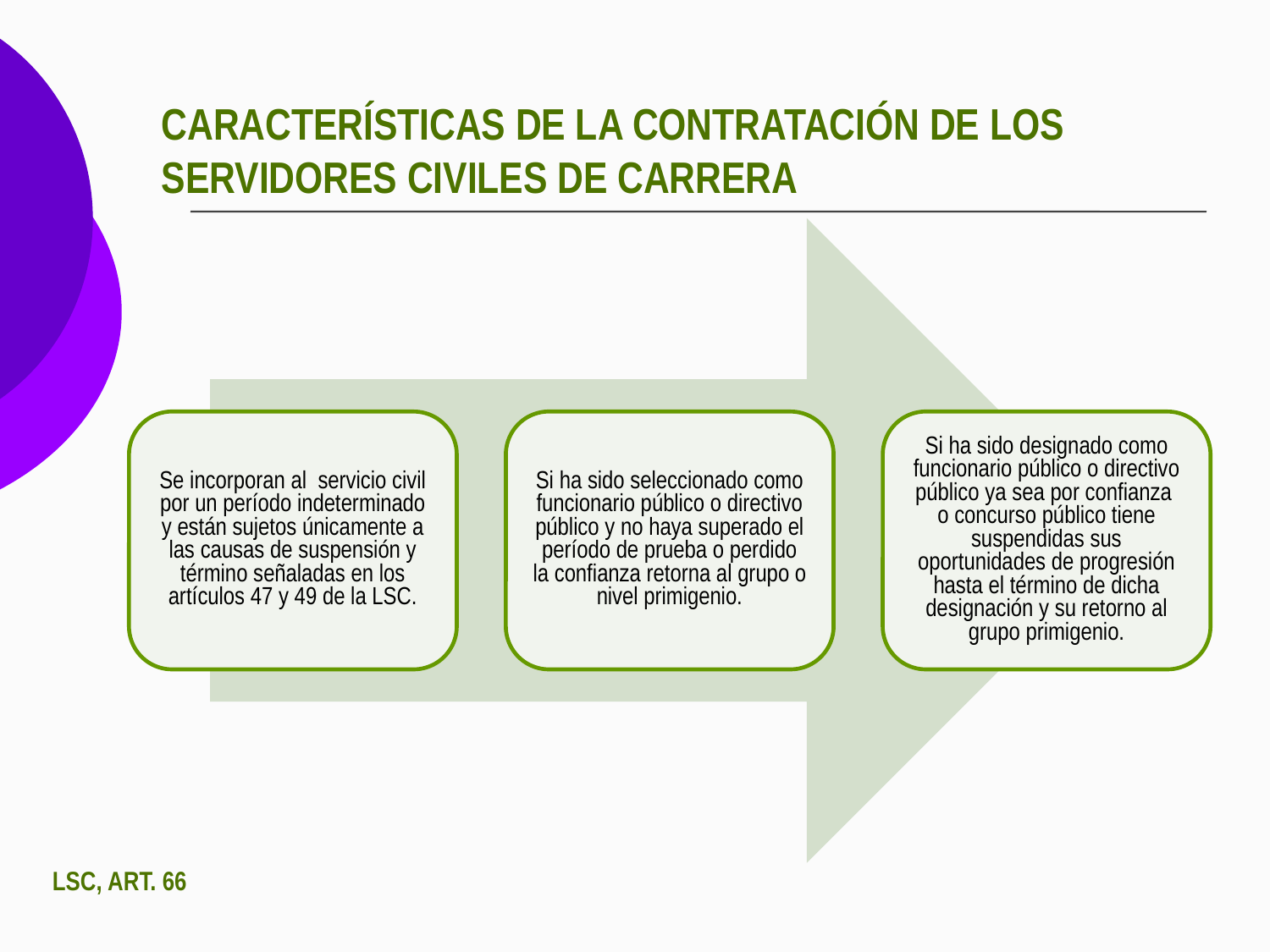

CARACTERÍSTICAS DE LA CONTRATACIÓN DE LOS SERVIDORES CIVILES DE CARRERA
Se incorporan al  servicio civil por un período indeterminado y están sujetos únicamente a las causas de suspensión y término señaladas en los artículos 47 y 49 de la LSC.
Si ha sido seleccionado como funcionario público o directivo público y no haya superado el período de prueba o perdido la confianza retorna al grupo o nivel primigenio.
Si ha sido designado como funcionario público o directivo público ya sea por confianza  o concurso público tiene suspendidas sus oportunidades de progresión hasta el término de dicha designación y su retorno al grupo primigenio.

LSC, ART. 66